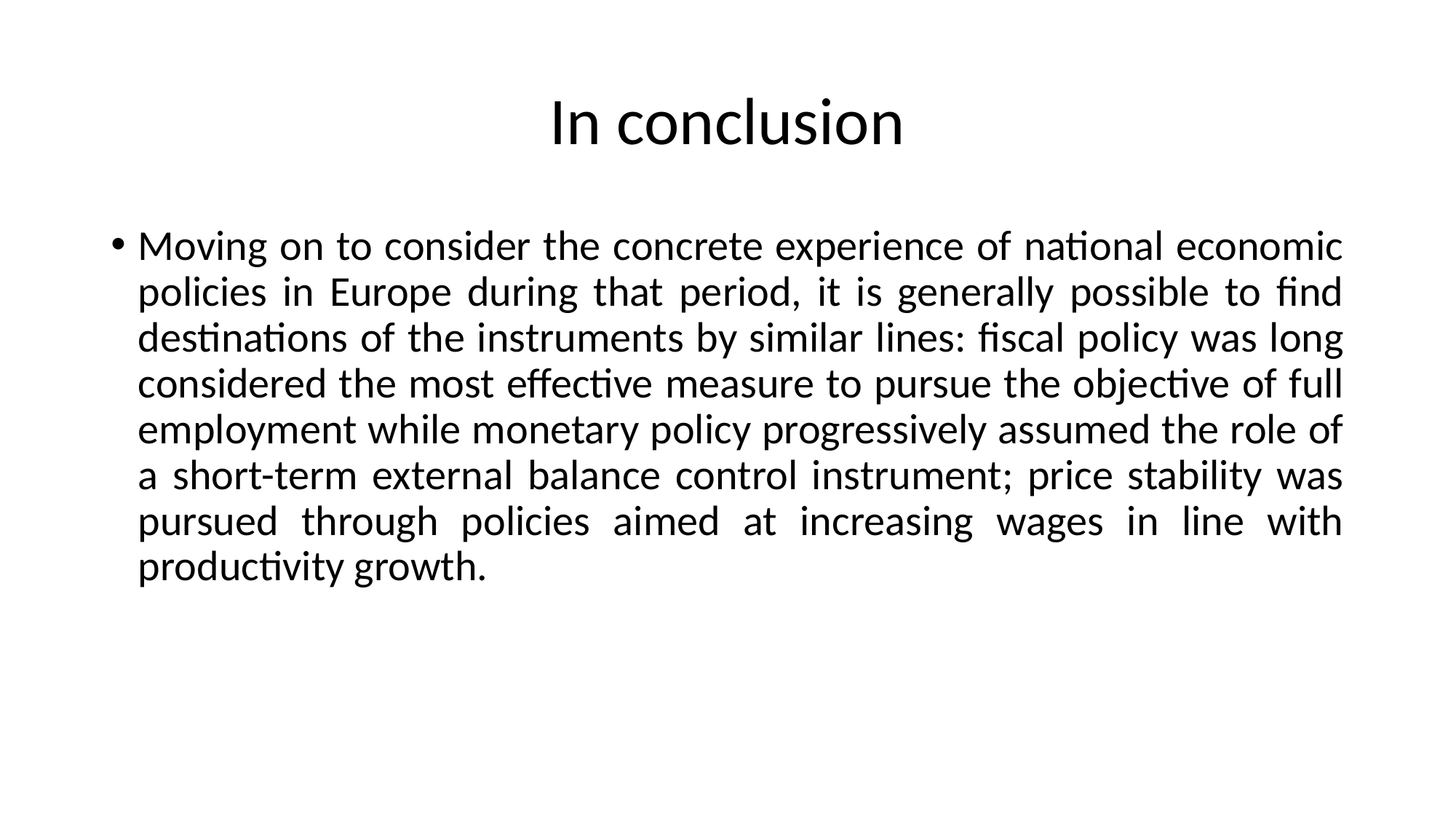

# In conclusion
Moving on to consider the concrete experience of national economic policies in Europe during that period, it is generally possible to find destinations of the instruments by similar lines: fiscal policy was long considered the most effective measure to pursue the objective of full employment while monetary policy progressively assumed the role of a short-term external balance control instrument; price stability was pursued through policies aimed at increasing wages in line with productivity growth.